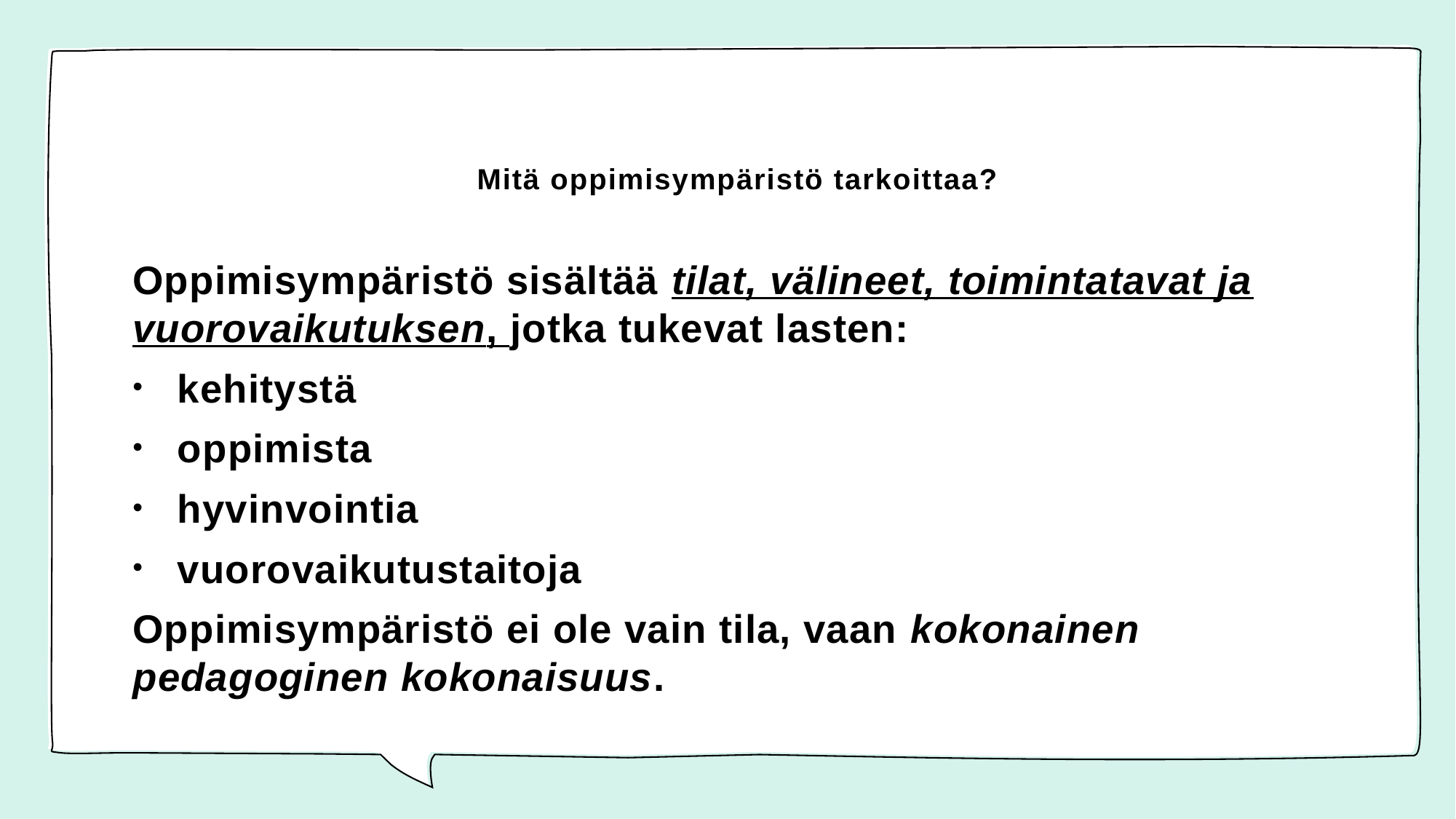

# Mitä oppimisympäristö tarkoittaa?
Oppimisympäristö sisältää tilat, välineet, toimintatavat ja vuorovaikutuksen, jotka tukevat lasten:
kehitystä
oppimista
hyvinvointia
vuorovaikutustaitoja
Oppimisympäristö ei ole vain tila, vaan kokonainen pedagoginen kokonaisuus.